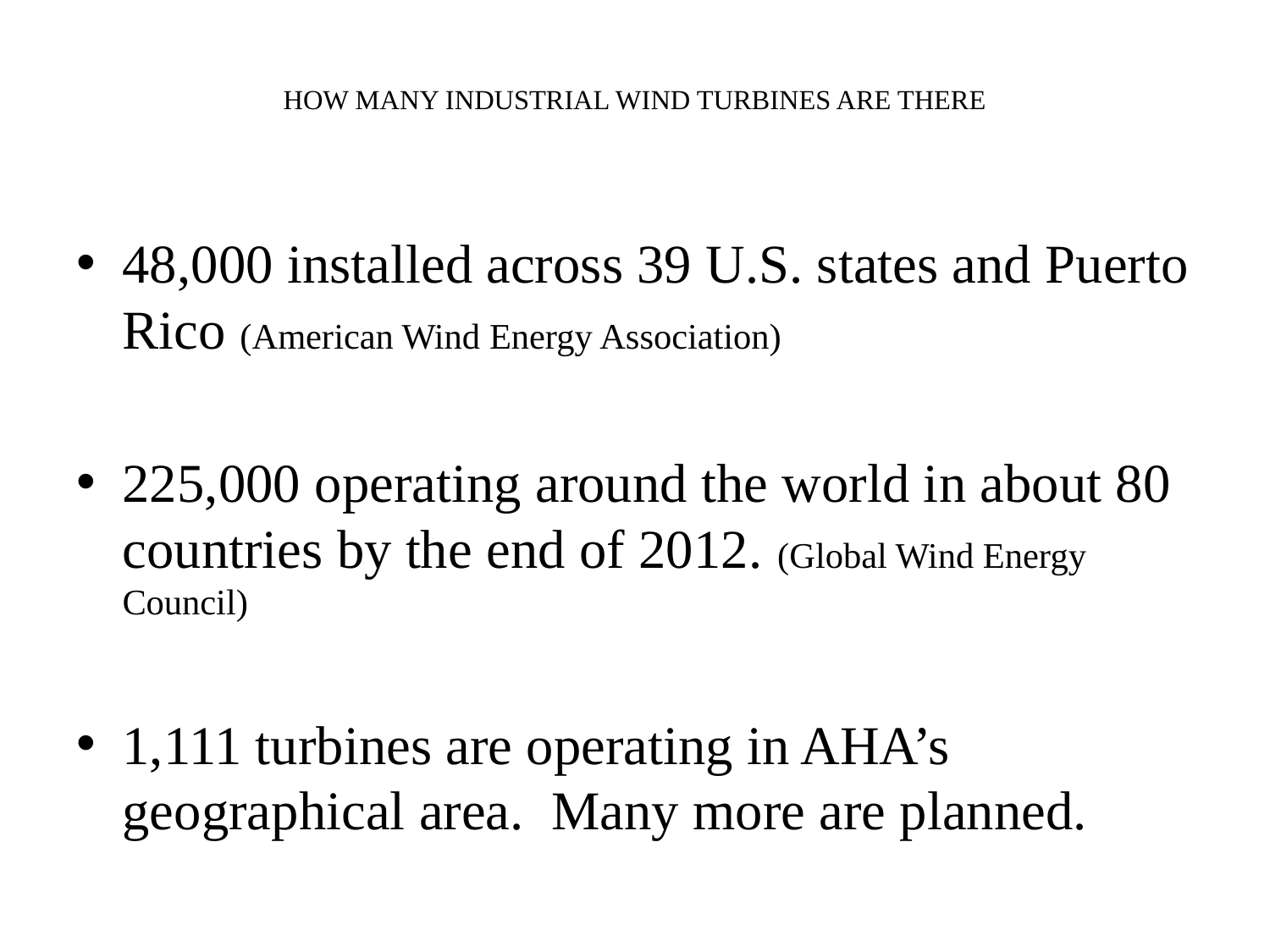

# HOW MANY INDUSTRIAL WIND TURBINES ARE THERE
48,000 installed across 39 U.S. states and Puerto Rico (American Wind Energy Association)

225,000 operating around the world in about 80 countries by the end of 2012. (Global Wind Energy Council)

1,111 turbines are operating in AHA’s geographical area.  Many more are planned.